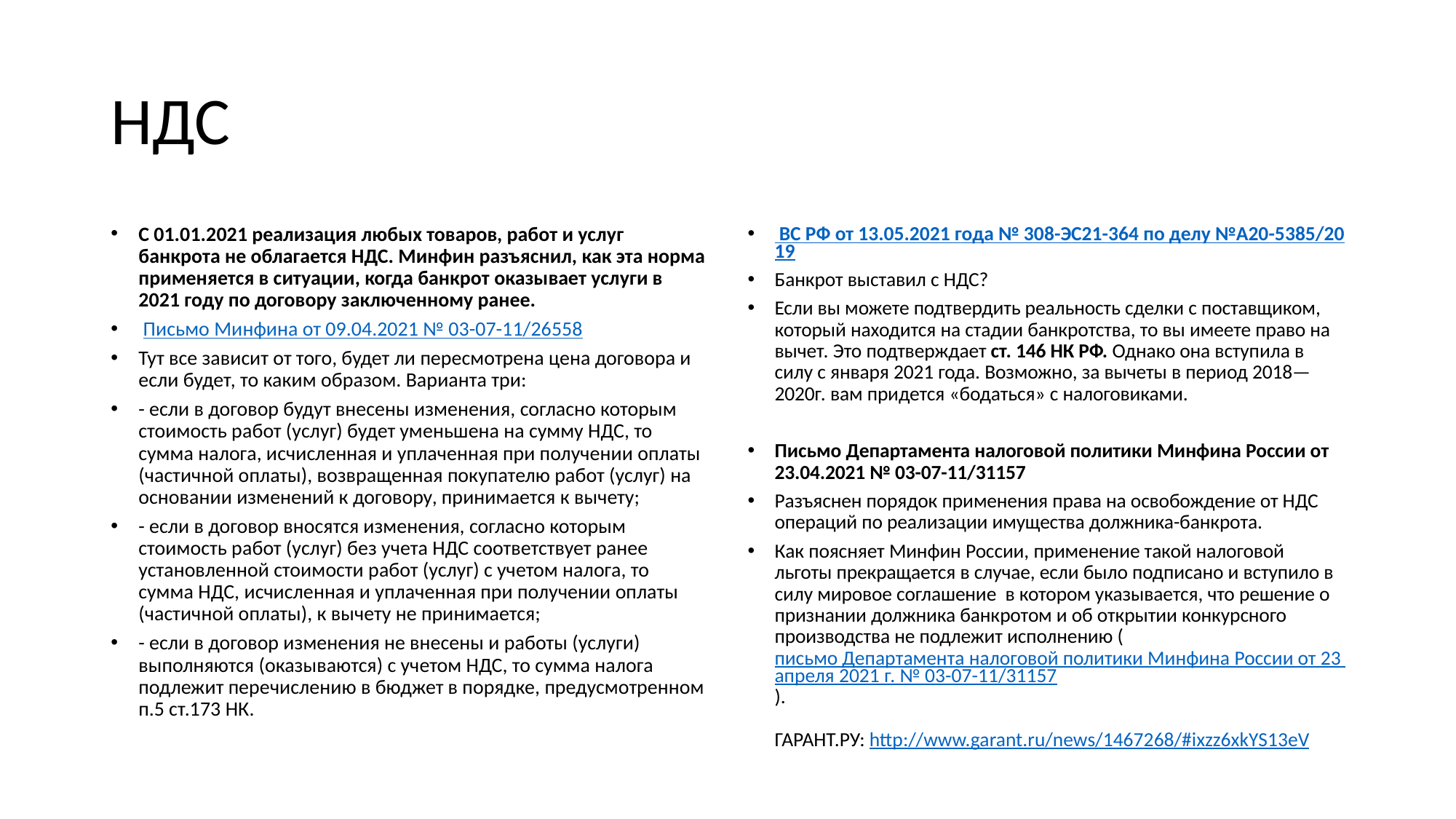

# НДС
С 01.01.2021 реализация любых товаров, работ и услуг банкрота не облагается НДС. Минфин разъяснил, как эта норма применяется в ситуации, когда банкрот оказывает услуги в 2021 году по договору заключенному ранее.
 Письмо Минфина от 09.04.2021 № 03-07-11/26558
Тут все зависит от того, будет ли пересмотрена цена договора и если будет, то каким образом. Варианта три:
- если в договор будут внесены изменения, согласно которым стоимость работ (услуг) будет уменьшена на сумму НДС, то сумма налога, исчисленная и уплаченная при получении оплаты (частичной оплаты), возвращенная покупателю работ (услуг) на основании изменений к договору, принимается к вычету;
- если в договор вносятся изменения, согласно которым стоимость работ (услуг) без учета НДС соответствует ранее установленной стоимости работ (услуг) с учетом налога, то сумма НДС, исчисленная и уплаченная при получении оплаты (частичной оплаты), к вычету не принимается;
- если в договор изменения не внесены и работы (услуги) выполняются (оказываются) с учетом НДС, то сумма налога подлежит перечислению в бюджет в порядке, предусмотренном п.5 ст.173 НК.

 ВС РФ от 13.05.2021 года № 308-ЭС21-364 по делу №А20-5385/2019
Банкрот выставил с НДС?
Если вы можете подтвердить реальность сделки с поставщиком, который находится на стадии банкротства, то вы имеете право на вычет. Это подтверждает ст. 146 НК РФ. Однако она вступила в силу с января 2021 года. Возможно, за вычеты в период 2018—2020г. вам придется «бодаться» с налоговиками.

Письмо Департамента налоговой политики Минфина России от 23.04.2021 № 03-07-11/31157
Разъяснен порядок применения права на освобождение от НДС операций по реализации имущества должника-банкрота.
Как поясняет Минфин России, применение такой налоговой льготы прекращается в случае, если было подписано и вступило в силу мировое соглашение  в котором указывается, что решение о признании должника банкротом и об открытии конкурсного производства не подлежит исполнению (письмо Департамента налоговой политики Минфина России от 23 апреля 2021 г. № 03-07-11/31157).
ГАРАНТ.РУ: http://www.garant.ru/news/1467268/#ixzz6xkYS13eV